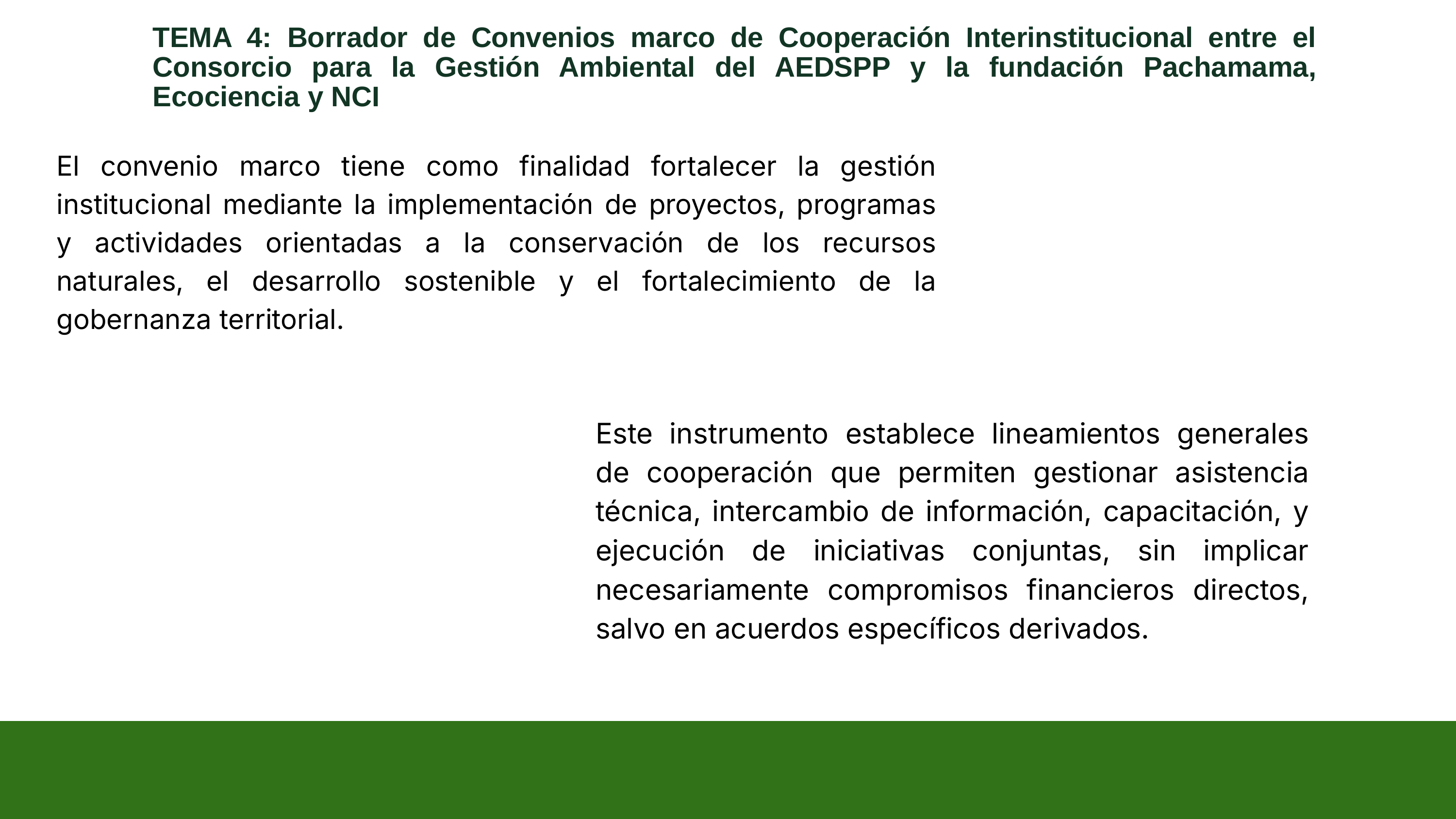

TEMA 4: Borrador de Convenios marco de Cooperación Interinstitucional entre el Consorcio para la Gestión Ambiental del AEDSPP y la fundación Pachamama, Ecociencia y NCI
El convenio marco tiene como finalidad fortalecer la gestión institucional mediante la implementación de proyectos, programas y actividades orientadas a la conservación de los recursos naturales, el desarrollo sostenible y el fortalecimiento de la gobernanza territorial.

Este instrumento establece lineamientos generales de cooperación que permiten gestionar asistencia técnica, intercambio de información, capacitación, y ejecución de iniciativas conjuntas, sin implicar necesariamente compromisos financieros directos, salvo en acuerdos específicos derivados.